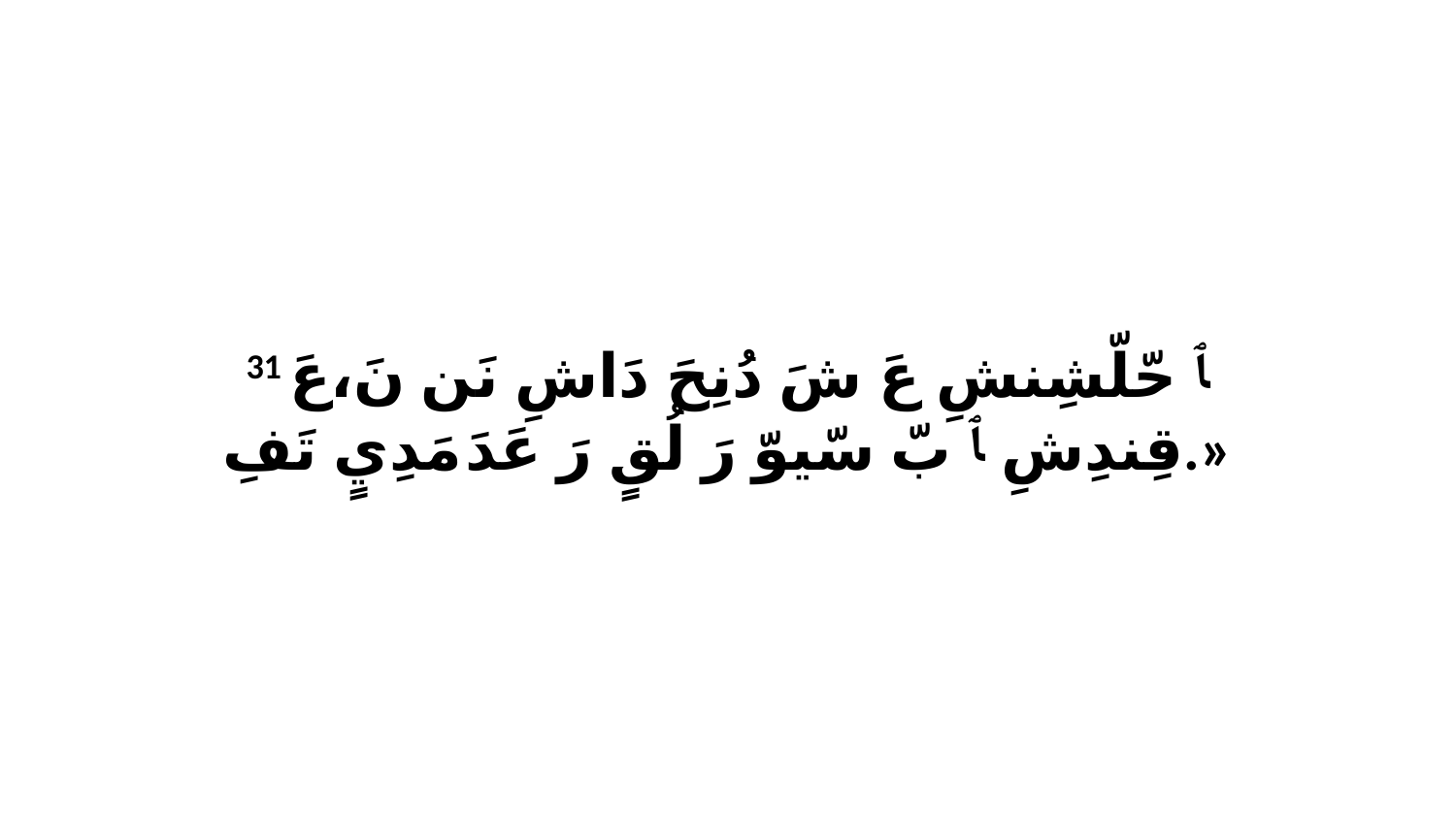

31 ﭑ حّلّشِنشِ عَ شَ دُنِحَ دَاشِ نَن نَ،عَ قِندِشِ ﭑ بّ سّيوّ رَ لُقٍ رَ عَدَ مَدِيٍ تَفِ.»